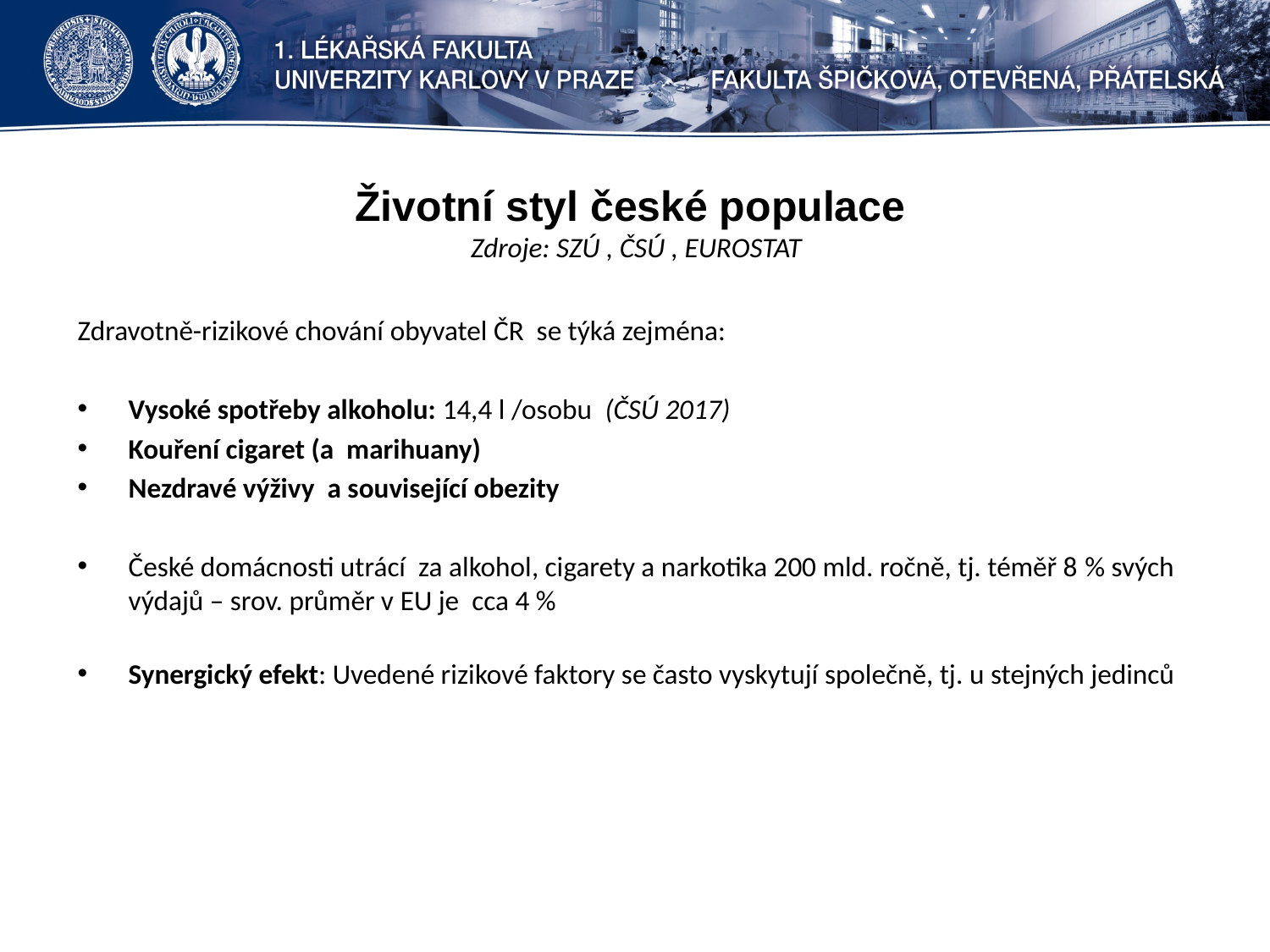

# Životní styl české populace Zdroje: SZÚ , ČSÚ , EUROSTAT
Zdravotně-rizikové chování obyvatel ČR  se týká zejména:

Vysoké spotřeby alkoholu: 14,4 l /osobu  (ČSÚ 2017)
Kouření cigaret (a  marihuany)
Nezdravé výživy  a související obezity

České domácnosti utrácí  za alkohol, cigarety a narkotika 200 mld. ročně, tj. téměř 8 % svých výdajů – srov. průměr v EU je  cca 4 %
Synergický efekt: Uvedené rizikové faktory se často vyskytují společně, tj. u stejných jedinců